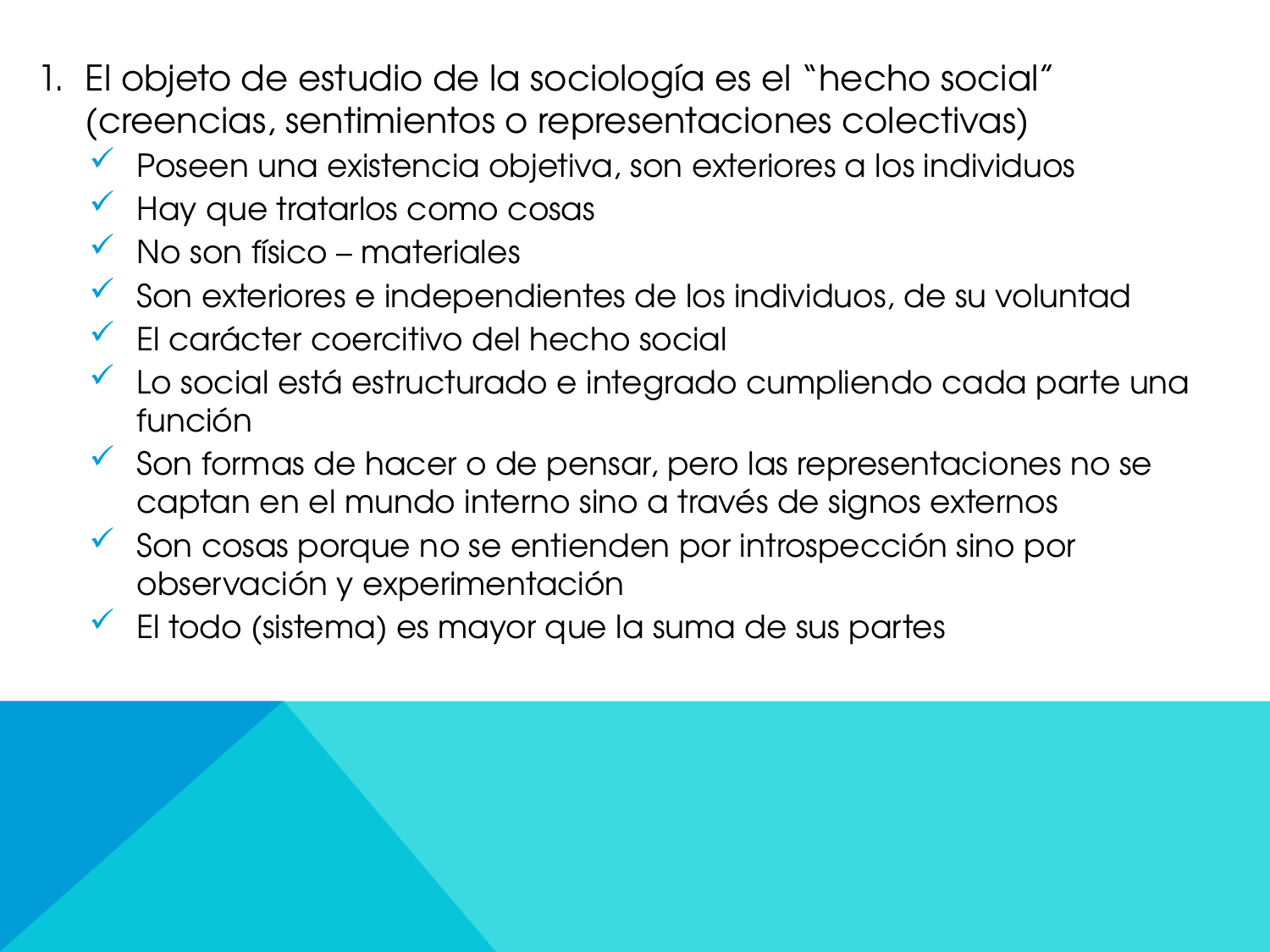

El objeto de estudio de la sociología es el “hecho social” (creencias, sentimientos o representaciones colectivas)
Poseen una existencia objetiva, son exteriores a los individuos
Hay que tratarlos como cosas
No son físico – materiales
Son exteriores e independientes de los individuos, de su voluntad
El carácter coercitivo del hecho social
Lo social está estructurado e integrado cumpliendo cada parte una función
Son formas de hacer o de pensar, pero las representaciones no se captan en el mundo interno sino a través de signos externos
Son cosas porque no se entienden por introspección sino por observación y experimentación
El todo (sistema) es mayor que la suma de sus partes